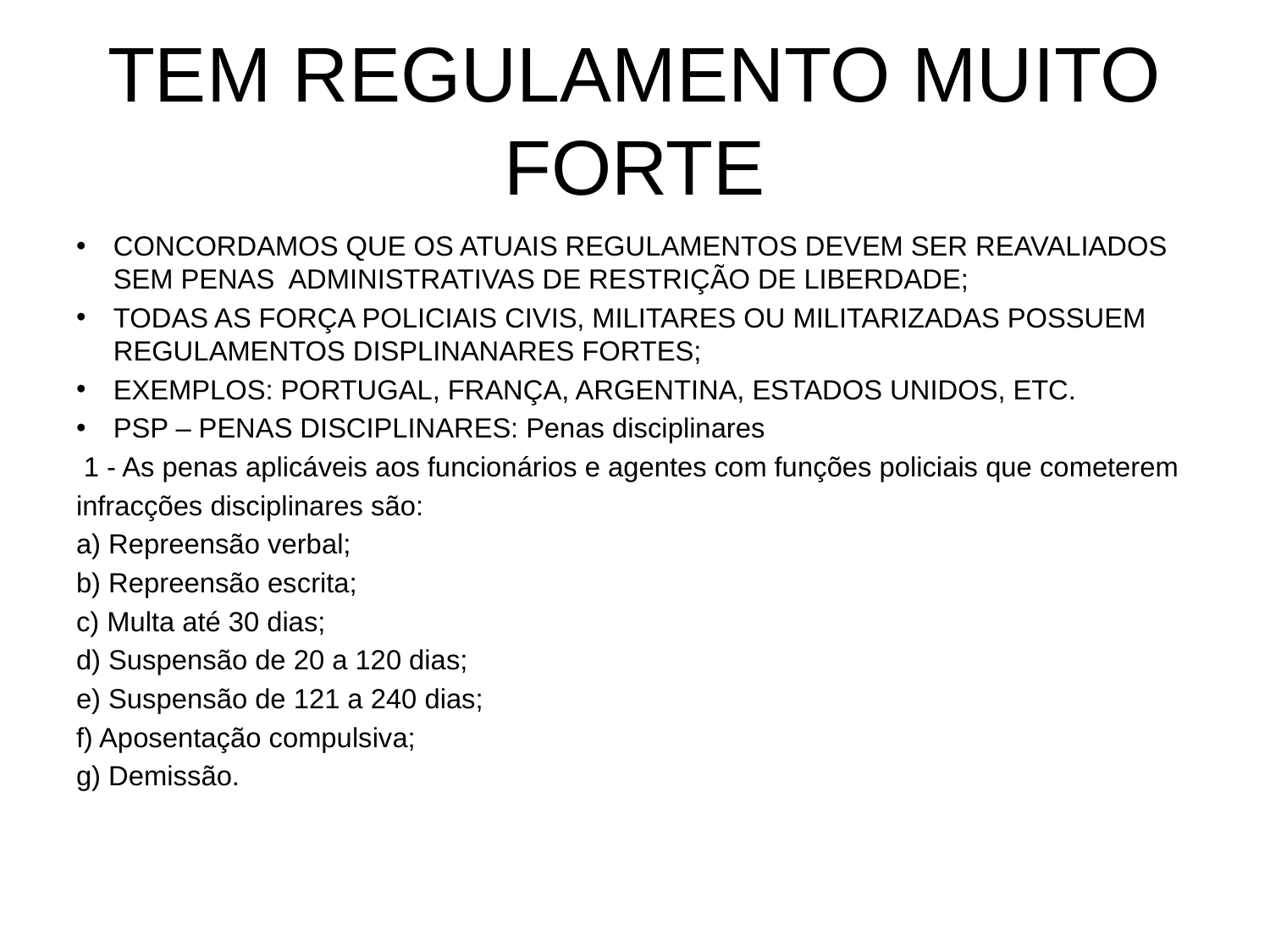

# TEM REGULAMENTO MUITO FORTE
CONCORDAMOS QUE OS ATUAIS REGULAMENTOS DEVEM SER REAVALIADOS SEM PENAS  ADMINISTRATIVAS DE RESTRIÇÃO DE LIBERDADE;
TODAS AS FORÇA POLICIAIS CIVIS, MILITARES OU MILITARIZADAS POSSUEM REGULAMENTOS DISPLINANARES FORTES;
EXEMPLOS: PORTUGAL, FRANÇA, ARGENTINA, ESTADOS UNIDOS, ETC.
PSP – PENAS DISCIPLINARES: Penas disciplinares
 1 - As penas aplicáveis aos funcionários e agentes com funções policiais que cometerem
infracções disciplinares são:
a) Repreensão verbal;
b) Repreensão escrita;
c) Multa até 30 dias;
d) Suspensão de 20 a 120 dias;
e) Suspensão de 121 a 240 dias;
f) Aposentação compulsiva;
g) Demissão.